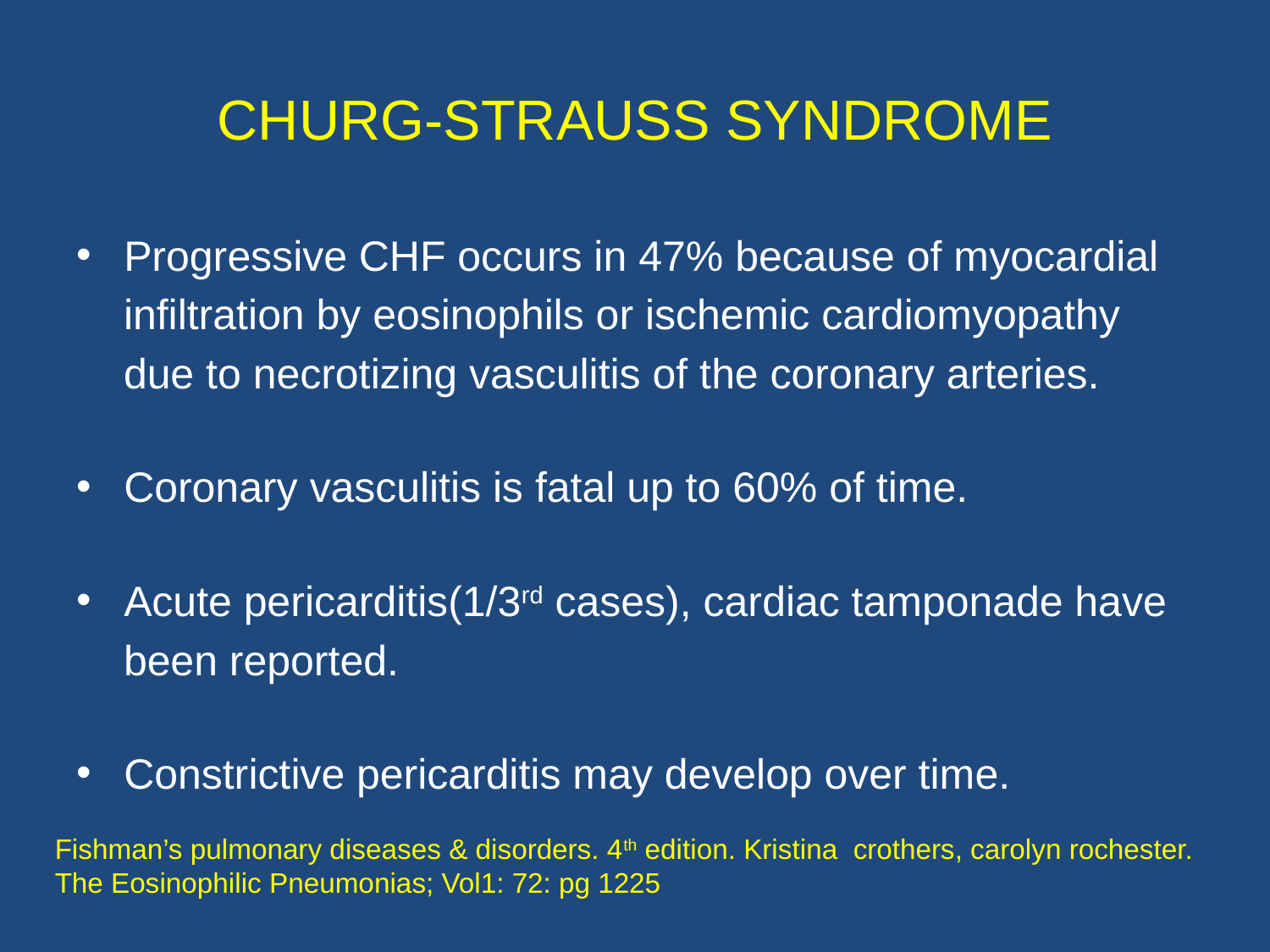

# CHURG-STRAUSS SYNDROME
Progressive CHF occurs in 47% because of myocardial
    infiltration by eosinophils or ischemic cardiomyopathy
    due to necrotizing vasculitis of the coronary arteries.

Coronary vasculitis is fatal up to 60% of time.

Acute pericarditis(1/3rd cases), cardiac tamponade have
    been reported.

Constrictive pericarditis may develop over time.
Fishman’s pulmonary diseases & disorders. 4th edition. Kristina  crothers, carolyn rochester. The Eosinophilic Pneumonias; Vol1: 72: pg 1225